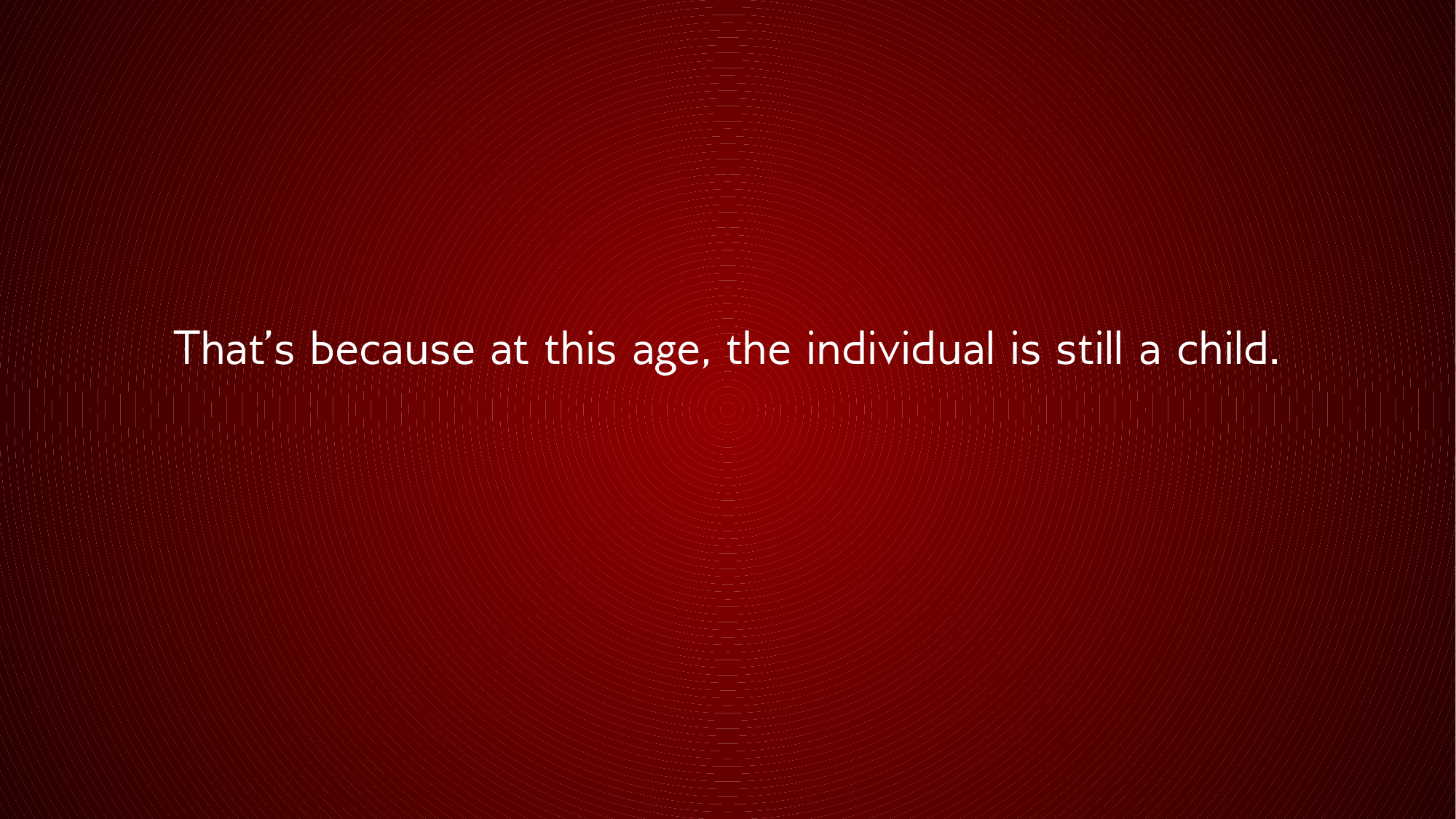

That’s because at this age, the individual is still a child.